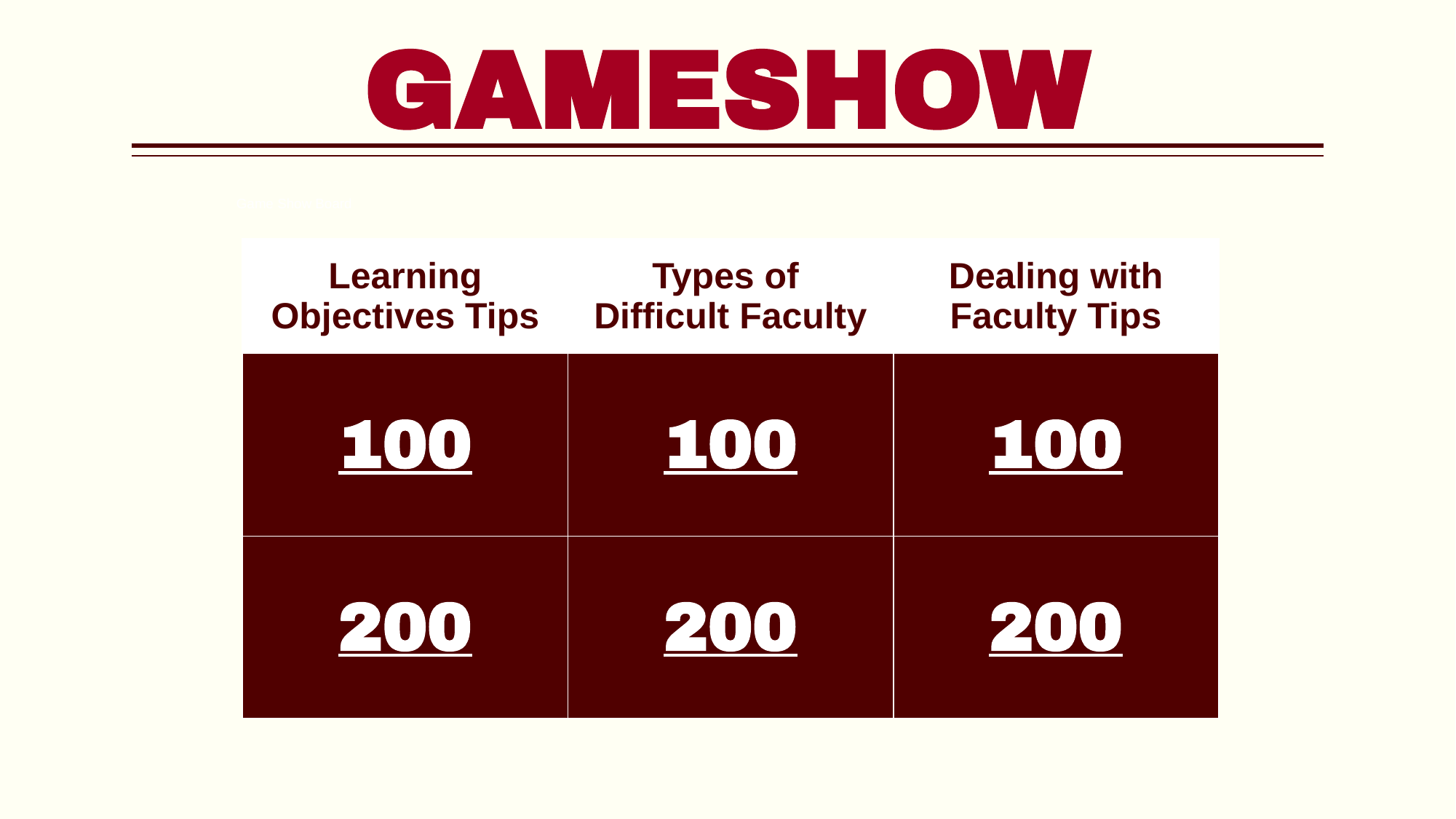

GAMESHOW
# Game Show Board
| Learning Objectives Tips | Types of Difficult Faculty | Dealing with Faculty Tips |
| --- | --- | --- |
| 100 | 100 | 100 |
| 200 | 200 | 200 |